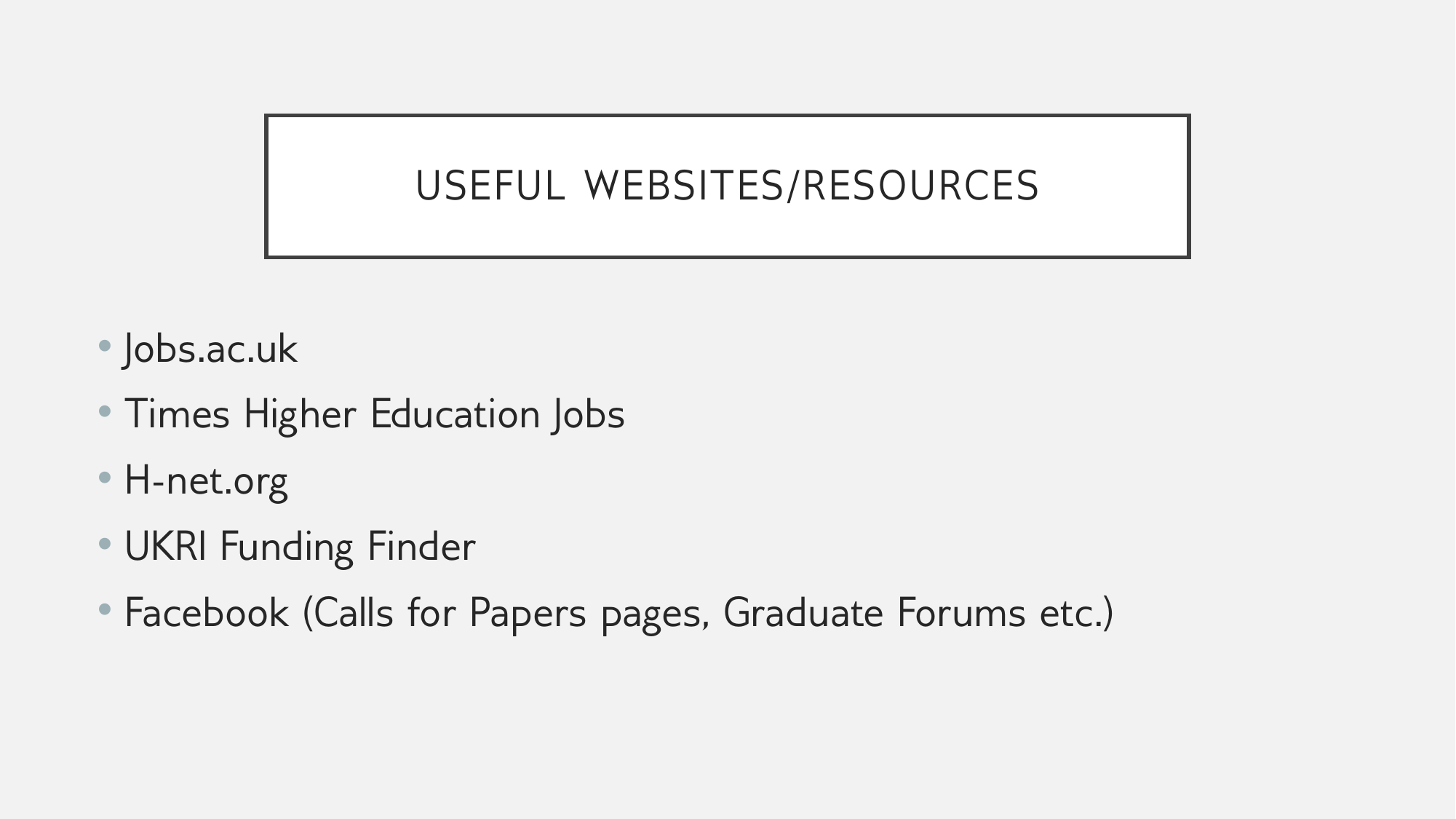

# Useful websites/resources
Jobs.ac.uk
Times Higher Education Jobs
H-net.org
UKRI Funding Finder
Facebook (Calls for Papers pages, Graduate Forums etc.)